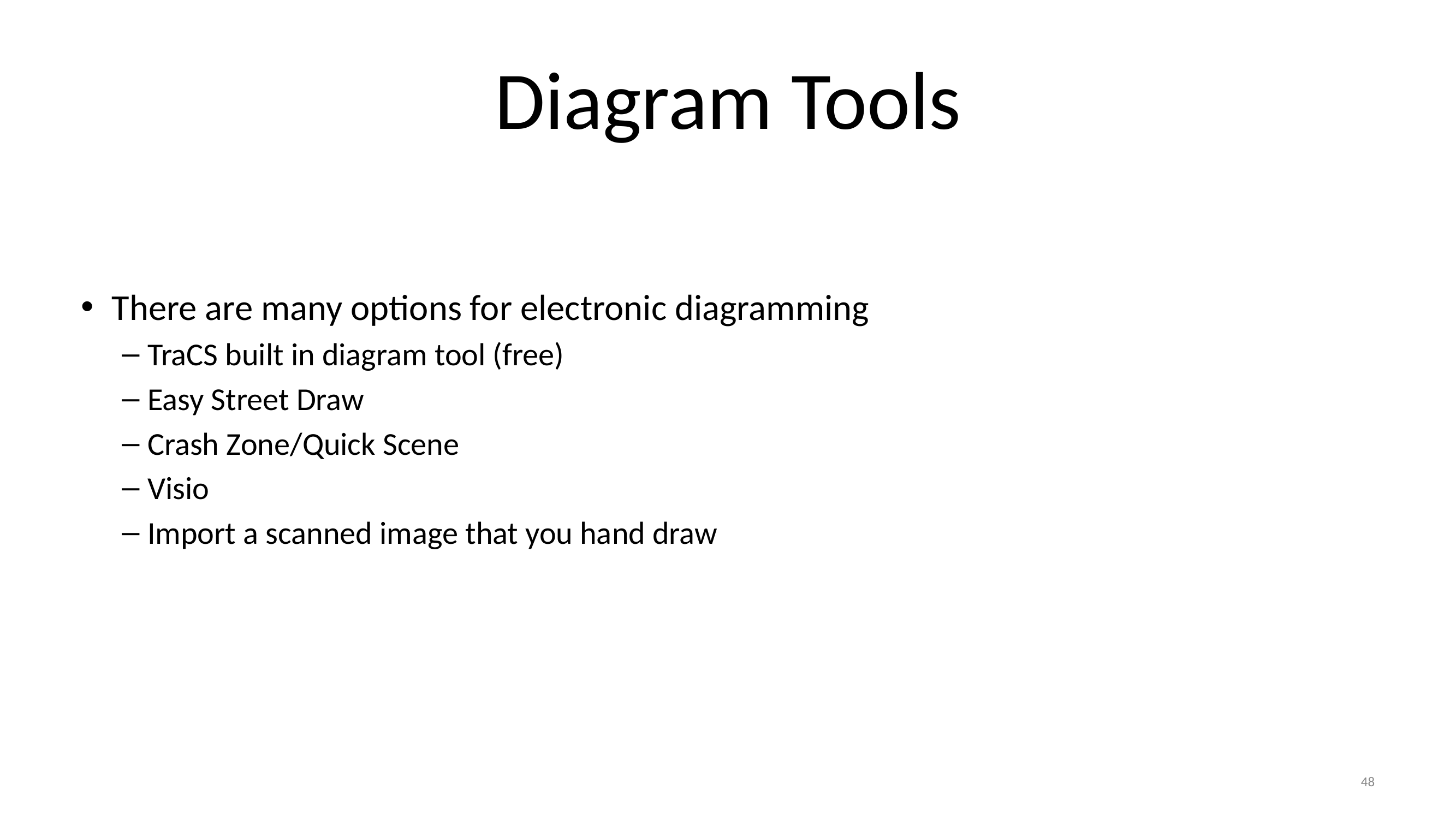

# Diagram Tools
There are many options for electronic diagramming
TraCS built in diagram tool (free)
Easy Street Draw
Crash Zone/Quick Scene
Visio
Import a scanned image that you hand draw
48